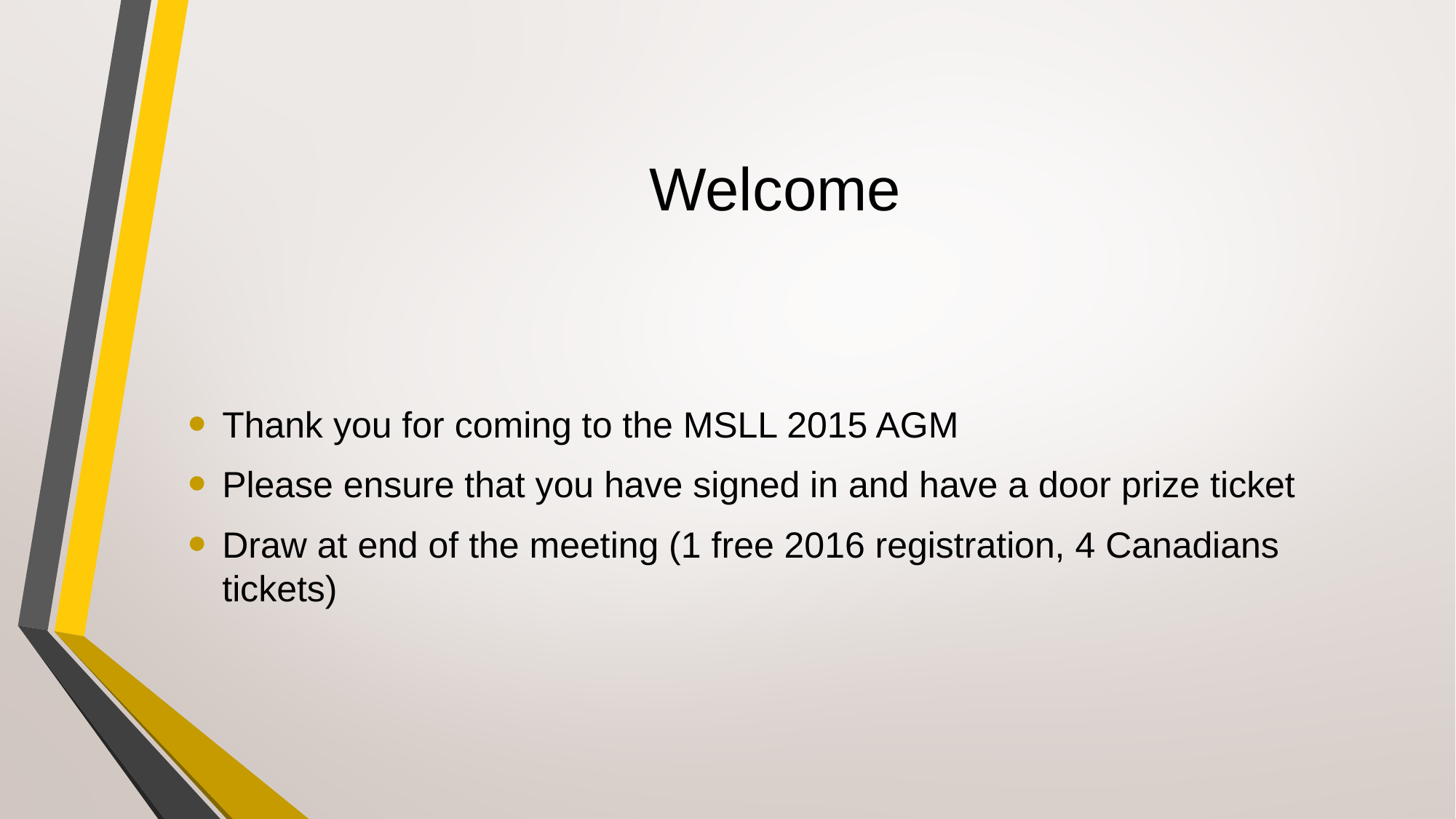

# Welcome
Thank you for coming to the MSLL 2015 AGM
Please ensure that you have signed in and have a door prize ticket
Draw at end of the meeting (1 free 2016 registration, 4 Canadians tickets)